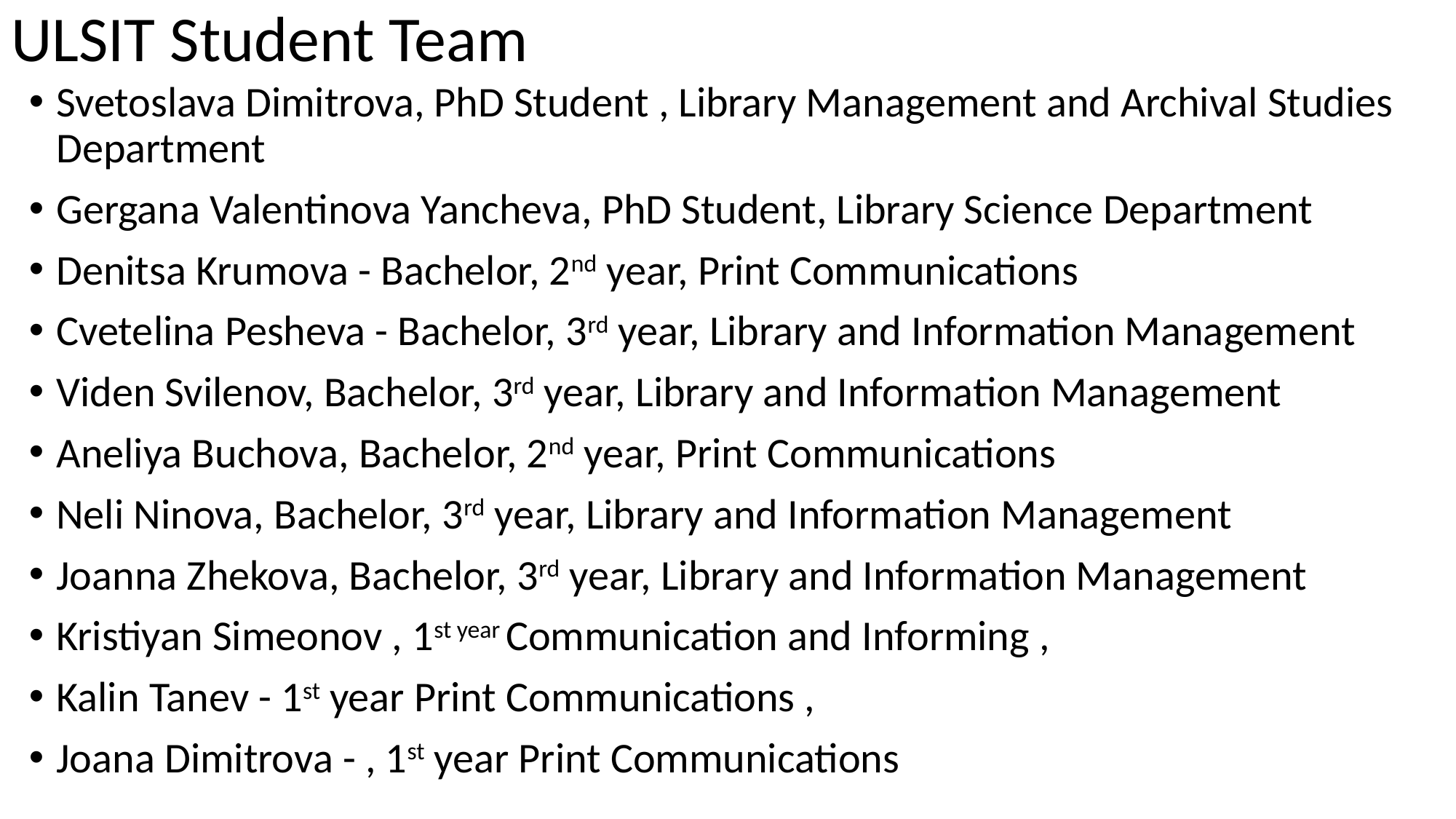

# ULSIT Student Team
Svetoslava Dimitrova, PhD Student , Library Management and Archival Studies Department
Gergana Valentinova Yancheva, PhD Student, Library Science Department
Denitsa Krumova - Bachelor, 2nd year, Print Communications
Cvetelina Pesheva - Bachelor, 3rd year, Library and Information Management
Viden Svilenov, Bachelor, 3rd year, Library and Information Management
Aneliya Buchova, Bachelor, 2nd year, Print Communications
Neli Ninova, Bachelor, 3rd year, Library and Information Management
Joanna Zhekova, Bachelor, 3rd year, Library and Information Management
Kristiyan Simeonov , 1st year Communication and Informing ,
Kalin Tanev - 1st year Print Communications ,
Joana Dimitrova - , 1st year Print Communications